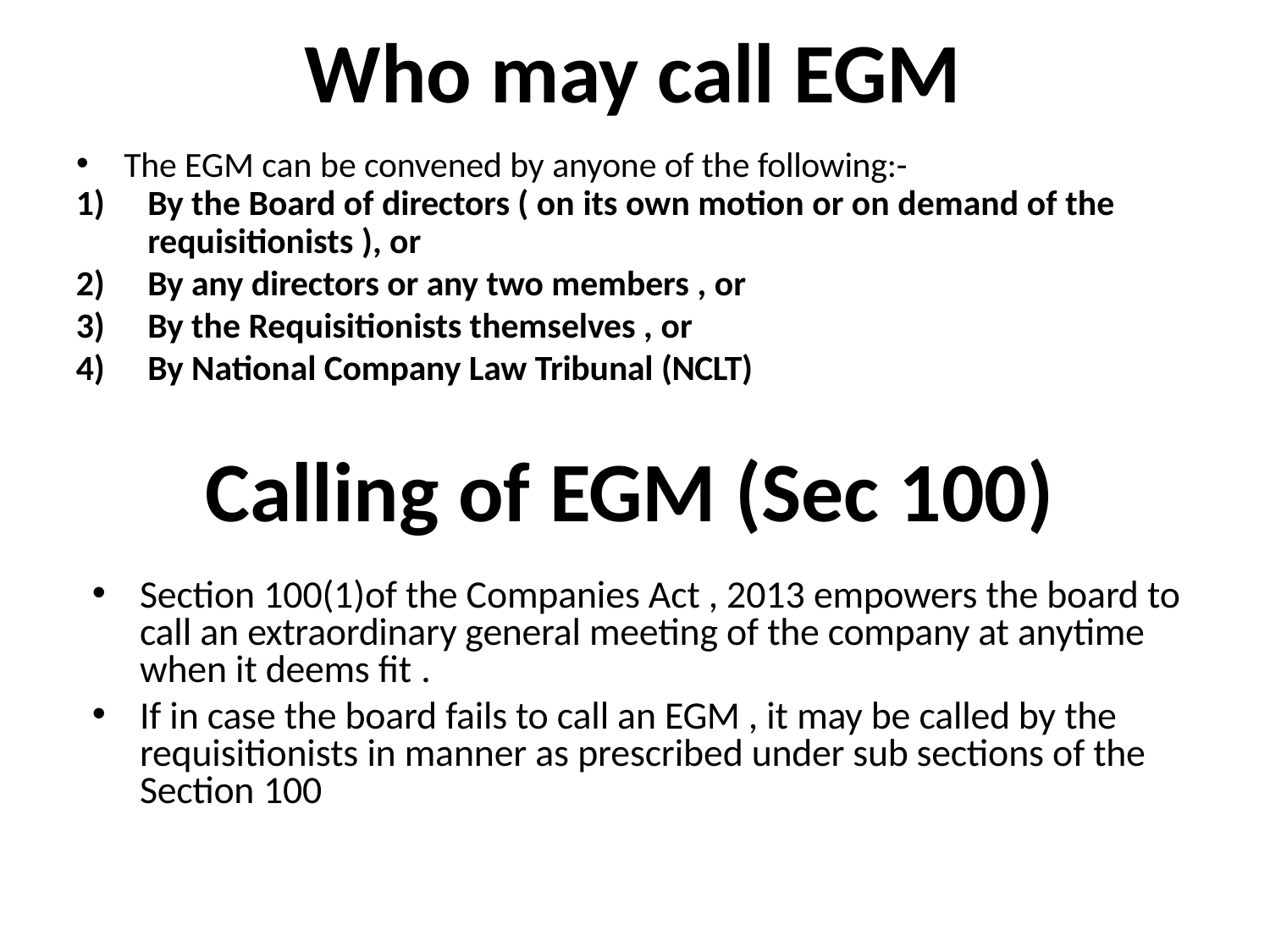

# Who may call EGM
The EGM can be convened by anyone of the following:-
By the Board of directors ( on its own motion or on demand of the
requisitionists ), or
By any directors or any two members , or
By the Requisitionists themselves , or
By National Company Law Tribunal (NCLT)

Calling of EGM (Sec 100)
Section 100(1)of the Companies Act , 2013 empowers the board to  call an extraordinary general meeting of the company at anytime  when it deems fit .
If in case the board fails to call an EGM , it may be called by the  requisitionists in manner as prescribed under sub sections of the  Section 100